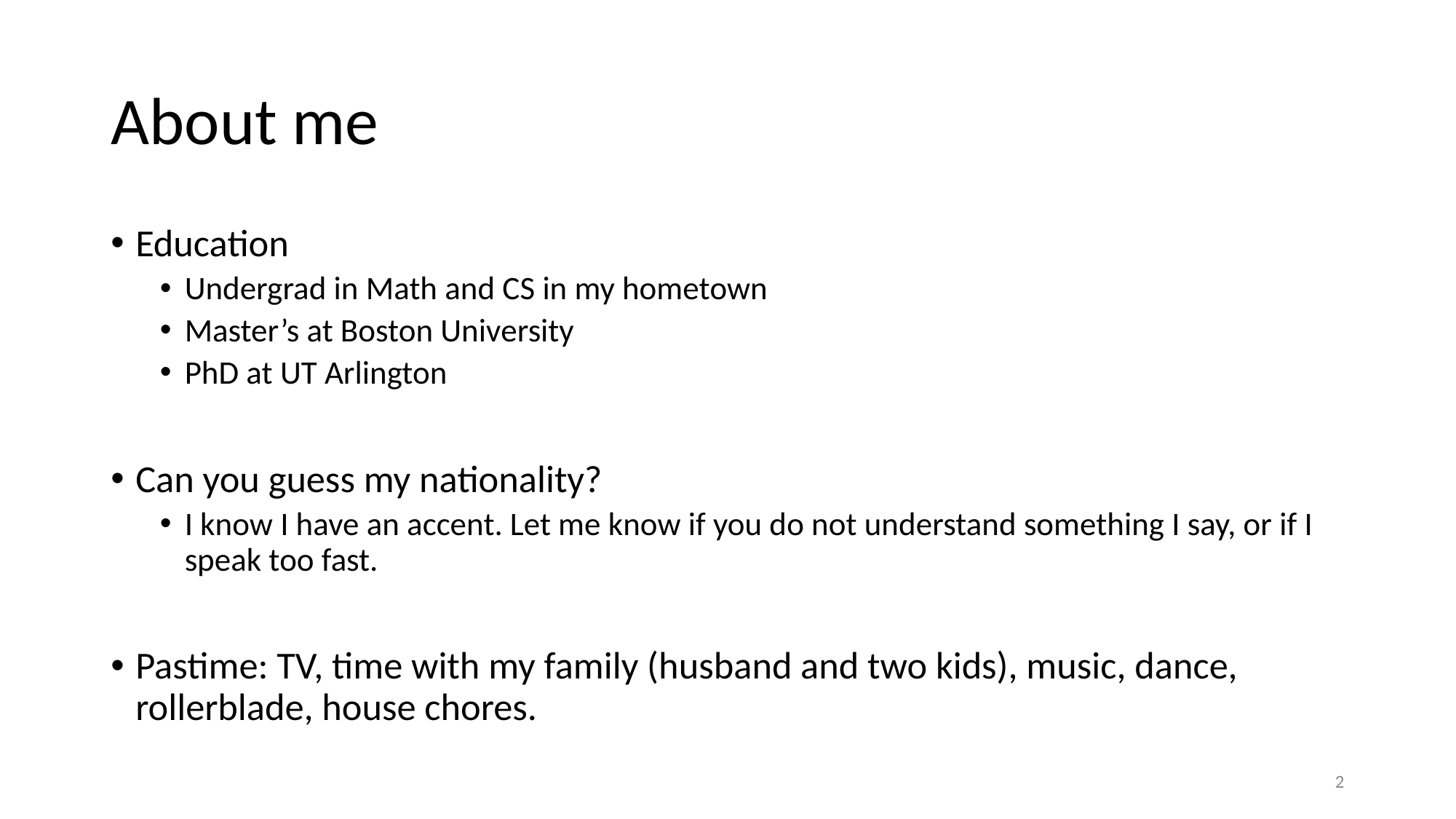

# About me
Education
Undergrad in Math and CS in my hometown
Master’s at Boston University
PhD at UT Arlington

Can you guess my nationality?
I know I have an accent. Let me know if you do not understand something I say, or if I speak too fast.

Pastime: TV, time with my family (husband and two kids), music, dance, rollerblade, house chores.

2